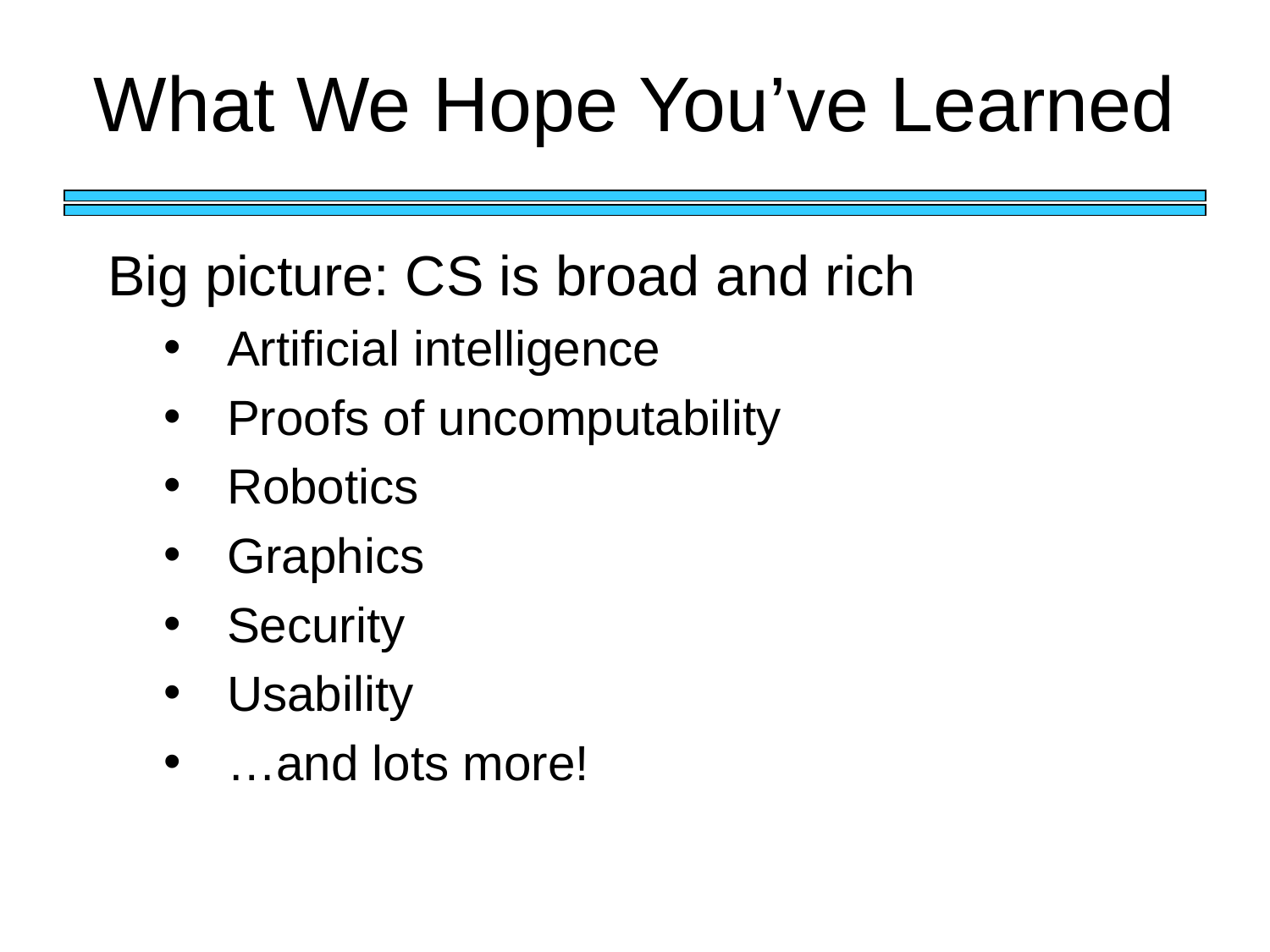

# What We Hope You’ve Learned
Big picture: CS is broad and rich
Artificial intelligence
Proofs of uncomputability
Robotics
Graphics
Security
Usability
…and lots more!